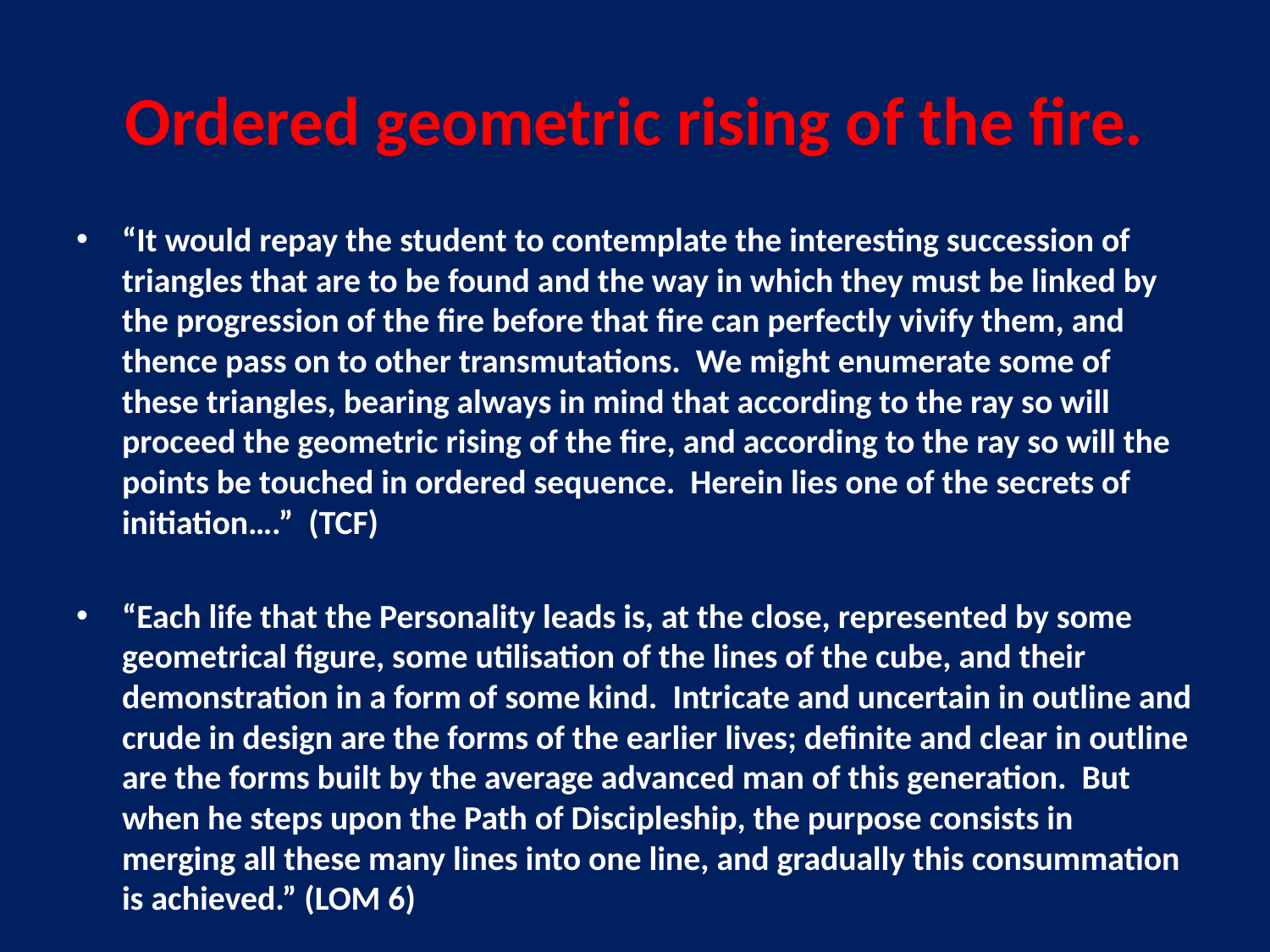

# Ordered geometric rising of the fire.

“It would repay the student to contemplate the interesting succession of triangles that are to be found and the way in which they must be linked by the progression of the fire before that fire can perfectly vivify them, and thence pass on to other transmutations.  We might enumerate some of these triangles, bearing always in mind that according to the ray so will proceed the geometric rising of the fire, and according to the ray so will the points be touched in ordered sequence.  Herein lies one of the secrets of initiation….”  (TCF)

“Each life that the Personality leads is, at the close, represented by some geometrical figure, some utilisation of the lines of the cube, and their demonstration in a form of some kind.  Intricate and uncertain in outline and crude in design are the forms of the earlier lives; definite and clear in outline are the forms built by the average advanced man of this generation.  But when he steps upon the Path of Discipleship, the purpose consists in merging all these many lines into one line, and gradually this consummation is achieved.” (LOM 6)